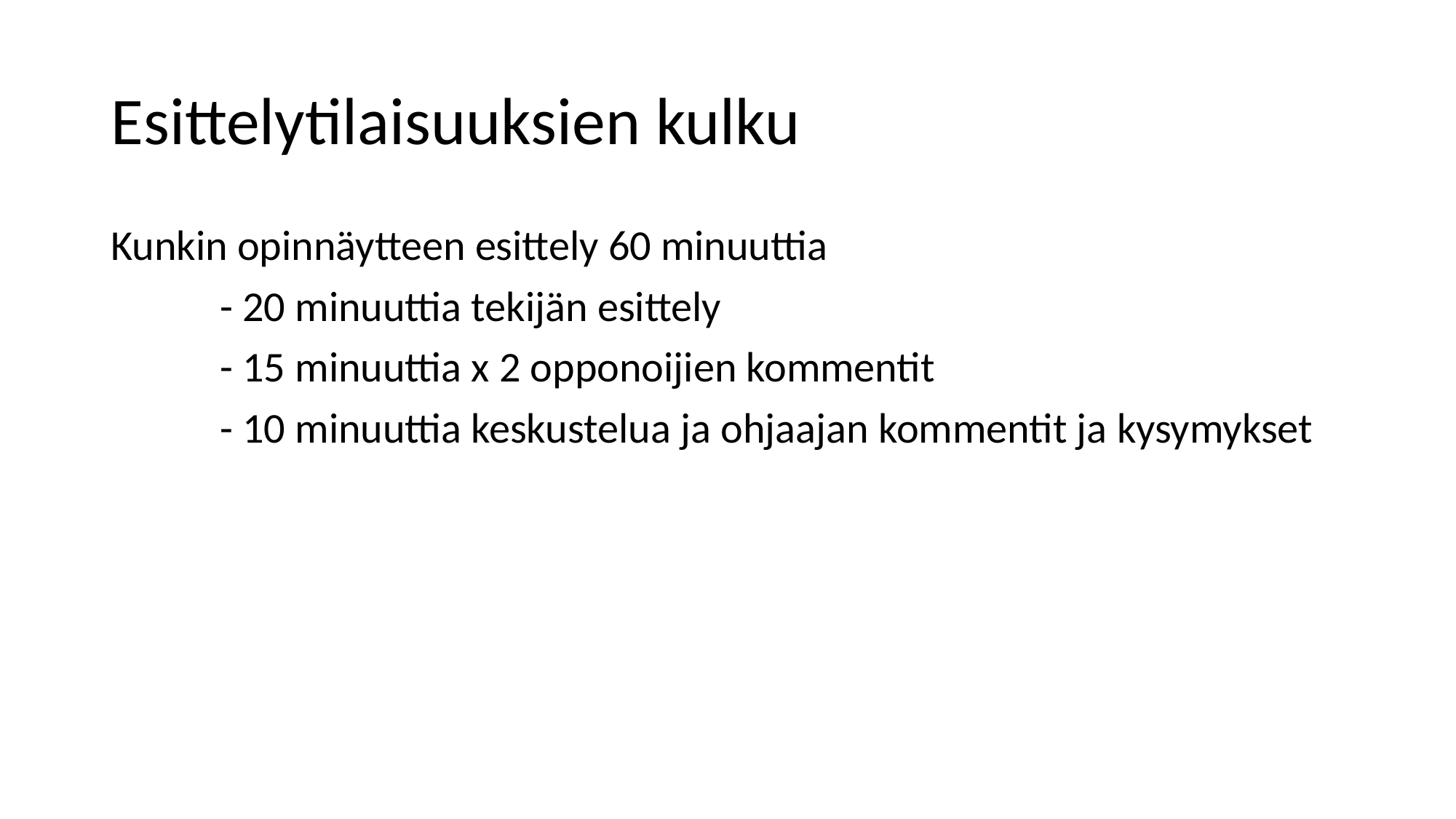

# Esittelytilaisuuksien kulku
Kunkin opinnäytteen esittely 60 minuuttia
	- 20 minuuttia tekijän esittely
	- 15 minuuttia x 2 opponoijien kommentit
	- 10 minuuttia keskustelua ja ohjaajan kommentit ja kysymykset